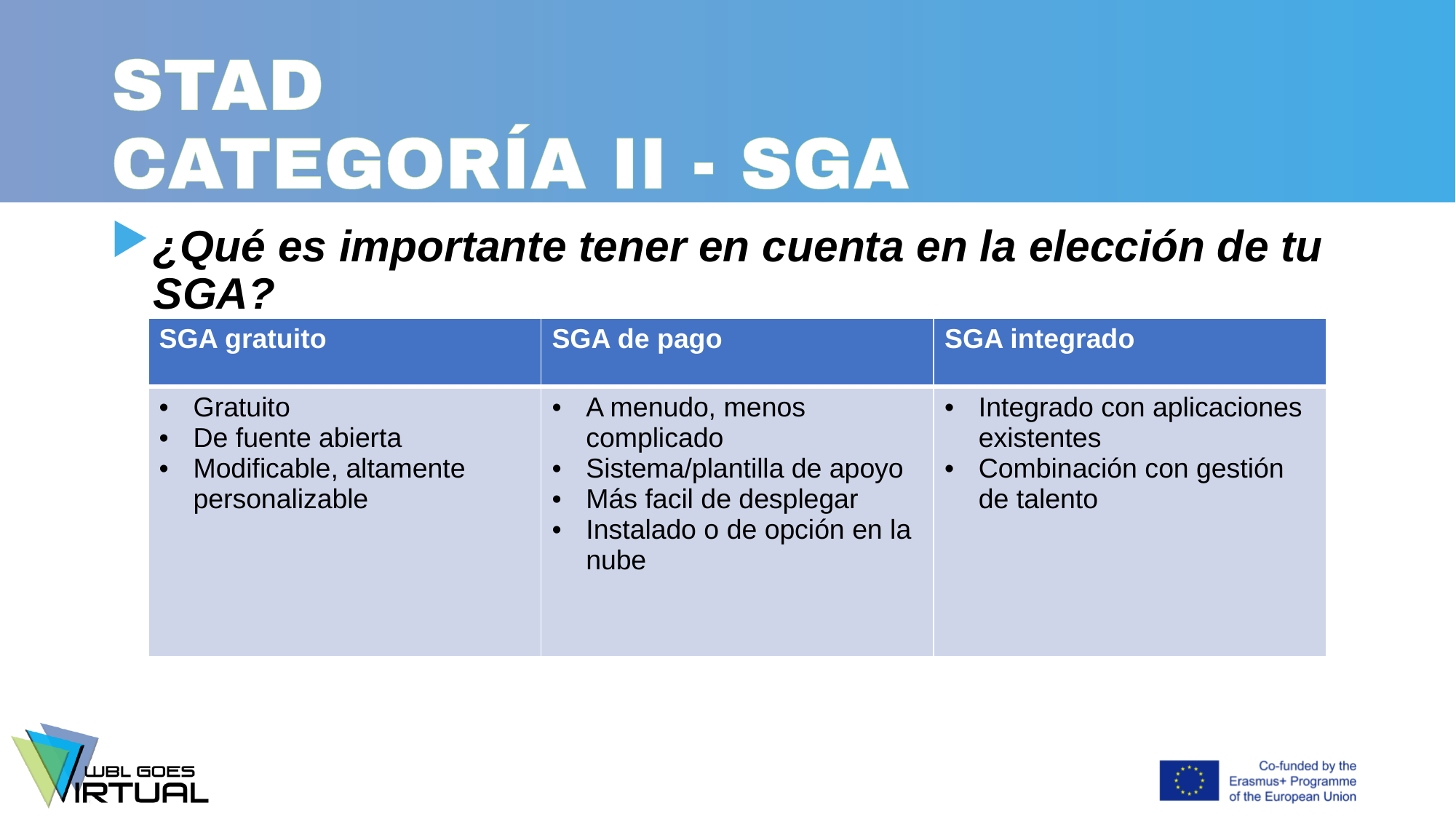

# STAD CATEGORÍA II - SGA
¿Qué es importante tener en cuenta en la elección de tu SGA?

| SGA gratuito | SGA de pago | SGA integrado |
| --- | --- | --- |
| Gratuito De fuente abierta Modificable, altamente personalizable | A menudo, menos complicado Sistema/plantilla de apoyo Más facil de desplegar Instalado o de opción en la nube | Integrado con aplicaciones existentes Combinación con gestión de talento |